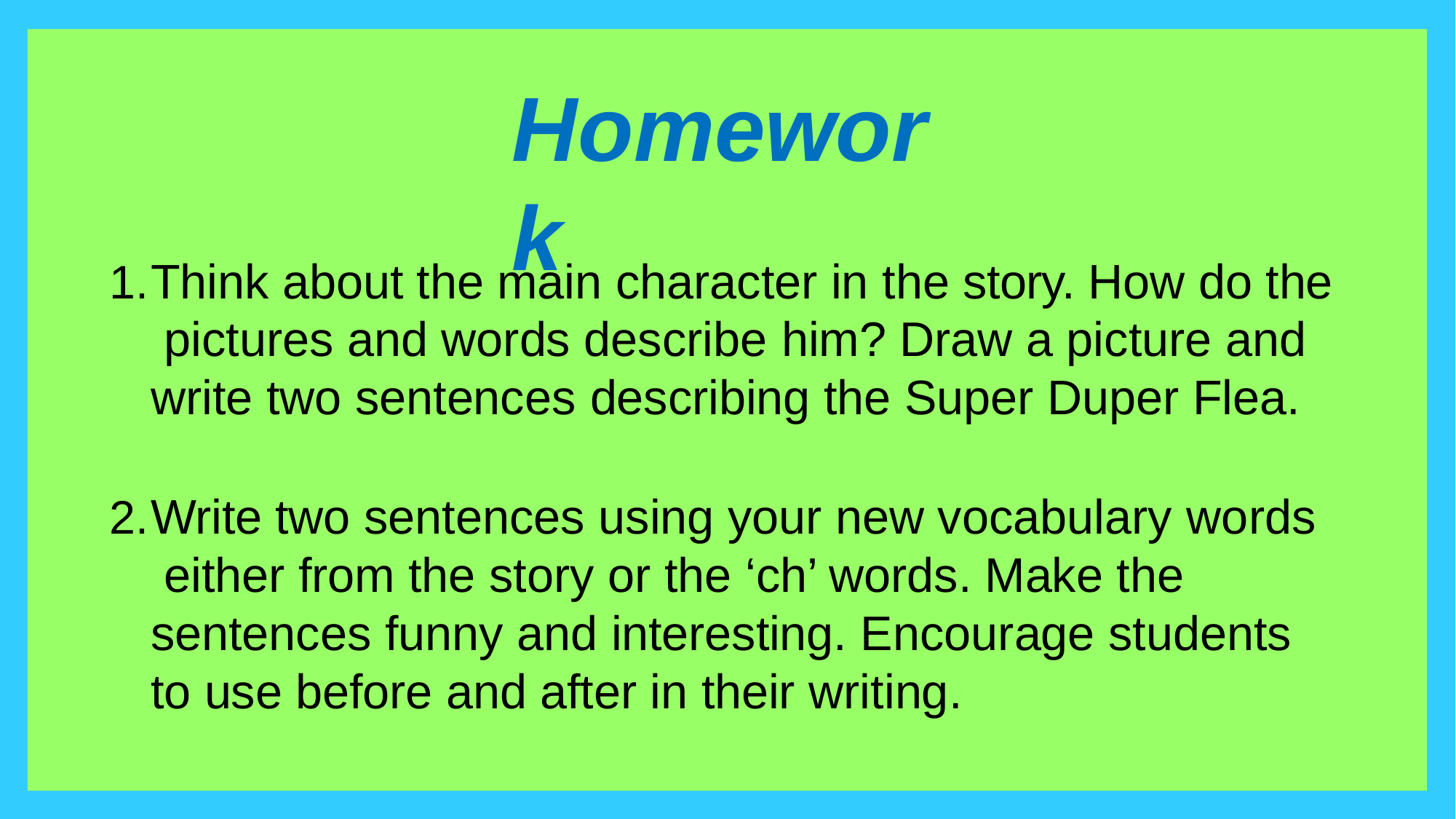

# Homework
Think about the main character in the story. How do the  pictures and words describe him? Draw a picture and  write two sentences describing the Super Duper Flea.

Write two sentences using your new vocabulary words  either from the story or the ‘ch’ words. Make the  sentences funny and interesting. Encourage students  to use before and after in their writing.